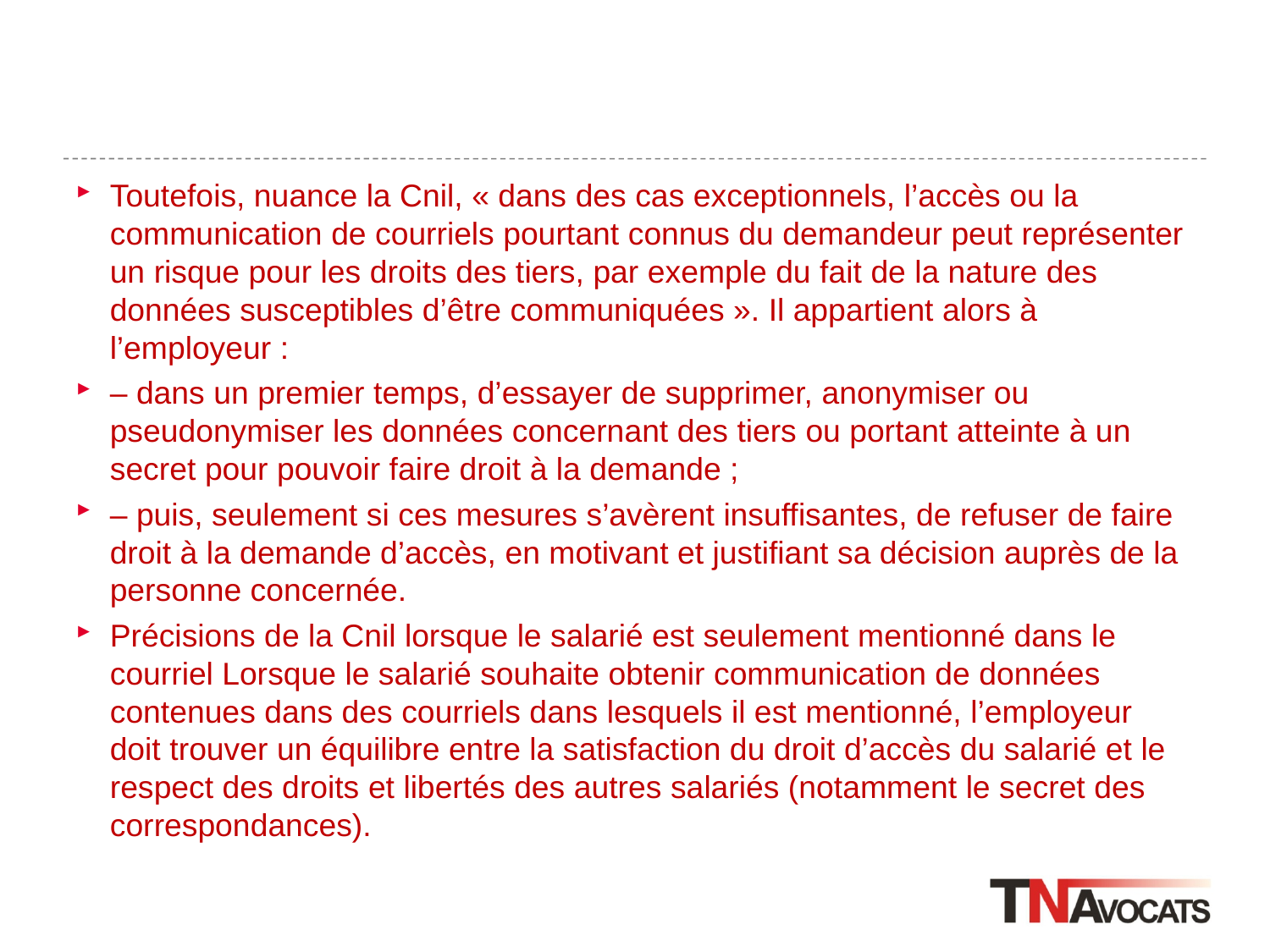

#
Toutefois, nuance la Cnil, « dans des cas exceptionnels, l’accès ou la communication de courriels pourtant connus du demandeur peut représenter un risque pour les droits des tiers, par exemple du fait de la nature des données susceptibles d’être communiquées ». Il appartient alors à l’employeur :
– dans un premier temps, d’essayer de supprimer, anonymiser ou pseudonymiser les données concernant des tiers ou portant atteinte à un secret pour pouvoir faire droit à la demande ;
– puis, seulement si ces mesures s’avèrent insuffisantes, de refuser de faire droit à la demande d’accès, en motivant et justifiant sa décision auprès de la personne concernée.
Précisions de la Cnil lorsque le salarié est seulement mentionné dans le courriel Lorsque le salarié souhaite obtenir communication de données contenues dans des courriels dans lesquels il est mentionné, l’employeur doit trouver un équilibre entre la satisfaction du droit d’accès du salarié et le respect des droits et libertés des autres salariés (notamment le secret des correspondances).